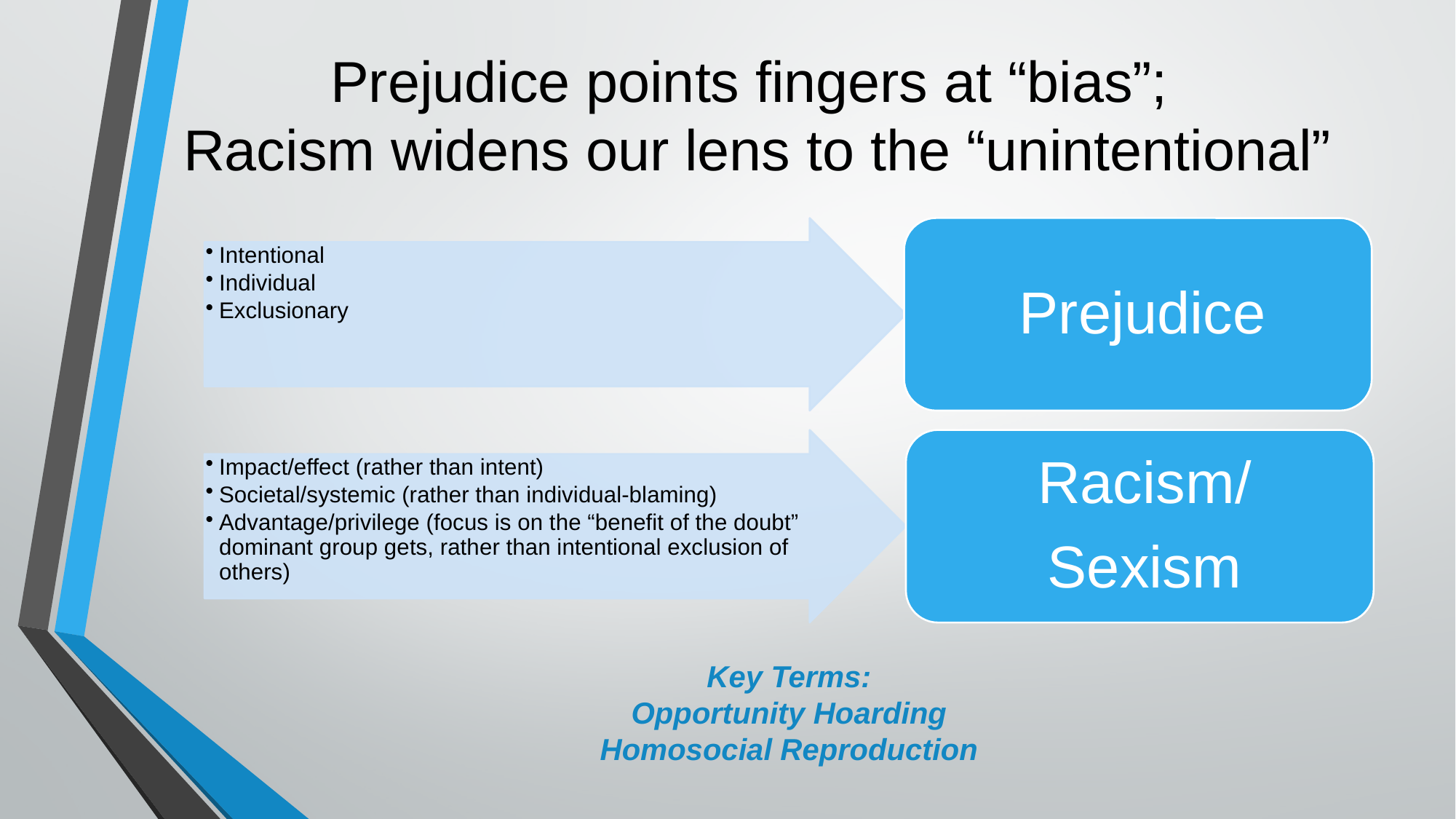

# Prejudice points fingers at “bias”; Racism widens our lens to the “unintentional”
Intentional
Individual
Exclusionary
Prejudice
Impact/effect (rather than intent)
Societal/systemic (rather than individual-blaming)
Advantage/privilege (focus is on the “benefit of the doubt” dominant group gets, rather than intentional exclusion of others)
Racism/
Sexism
Key Terms:
Opportunity Hoarding
Homosocial Reproduction